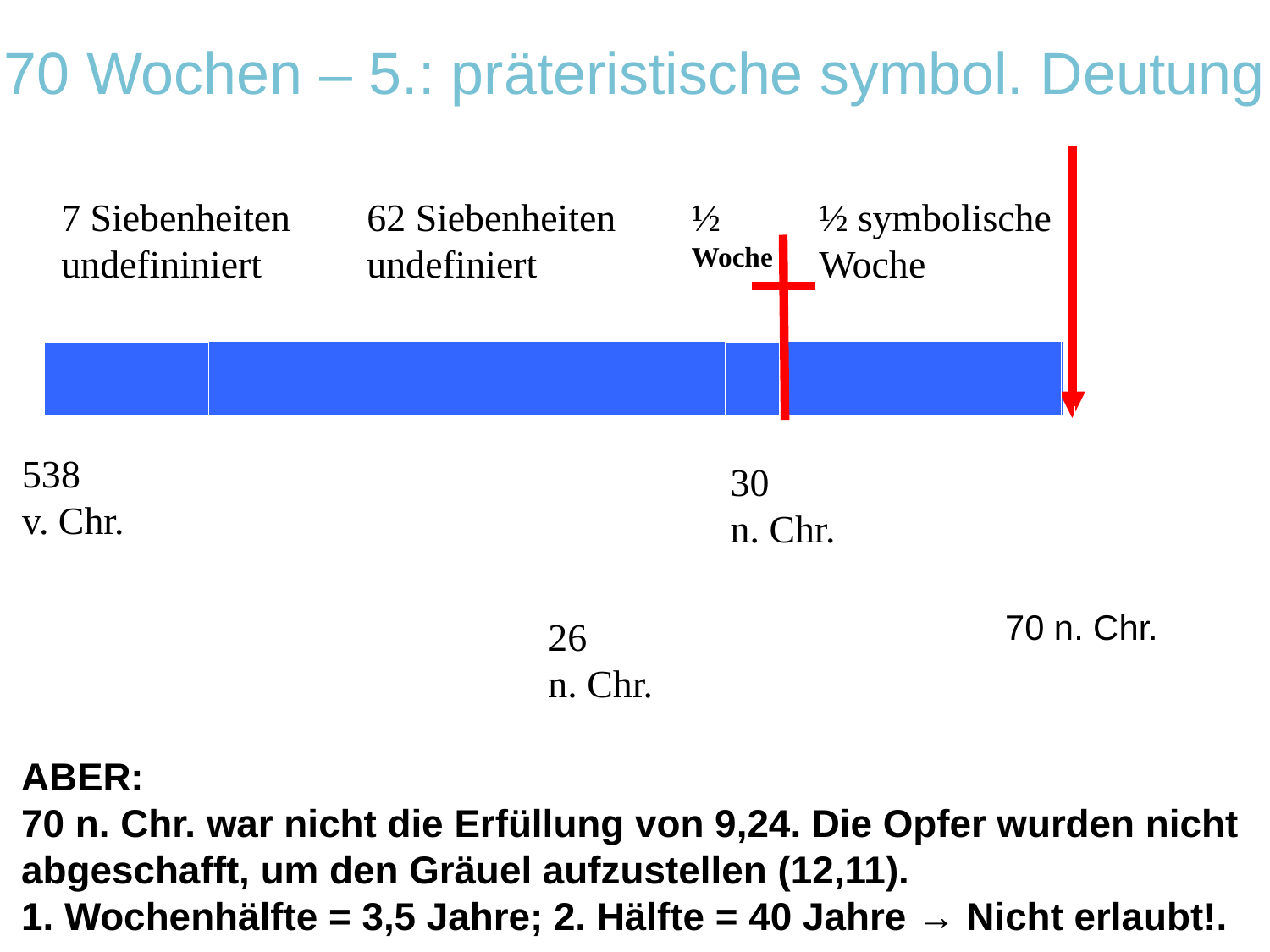

# 70 Wochen – 5.: präteristische symbol. Deutung

7 Siebenheiten
undefininiert
½
Woche
½ symbolische Woche
62 Siebenheiten
undefiniert

538
v. Chr.
30
n. Chr.
70 n. Chr.
26
n. Chr.
ABER:
70 n. Chr. war nicht die Erfüllung von 9,24. Die Opfer wurden nicht abgeschafft, um den Gräuel aufzustellen (12,11).
1. Wochenhälfte = 3,5 Jahre; 2. Hälfte = 40 Jahre → Nicht erlaubt!.